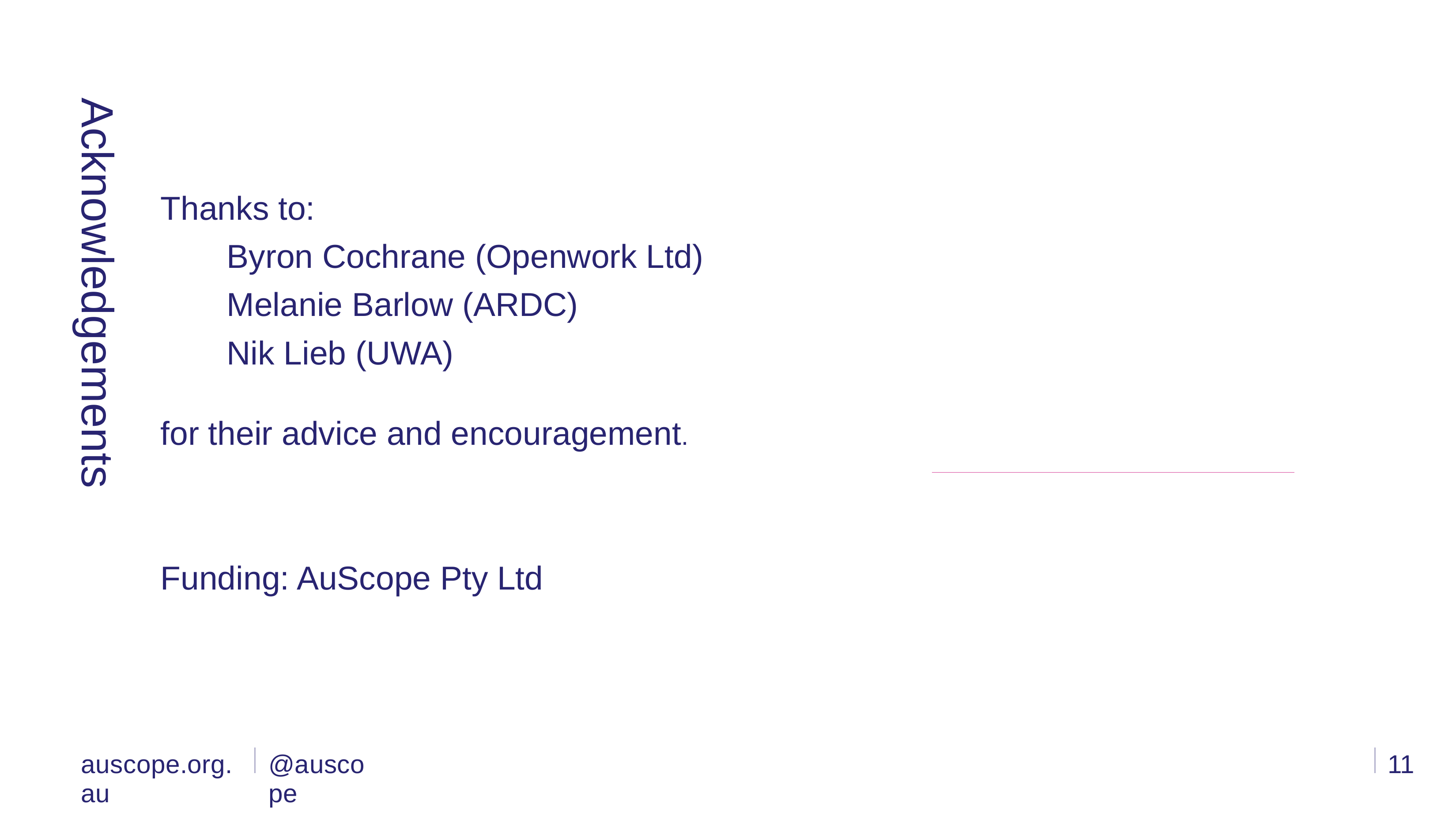

Thanks to:
Byron Cochrane (Openwork Ltd)
Melanie Barlow (ARDC)
Nik Lieb (UWA)
for their advice and encouragement.
Funding: AuScope Pty Ltd

# Acknowledgements
auscope.org.au
@auscope
11